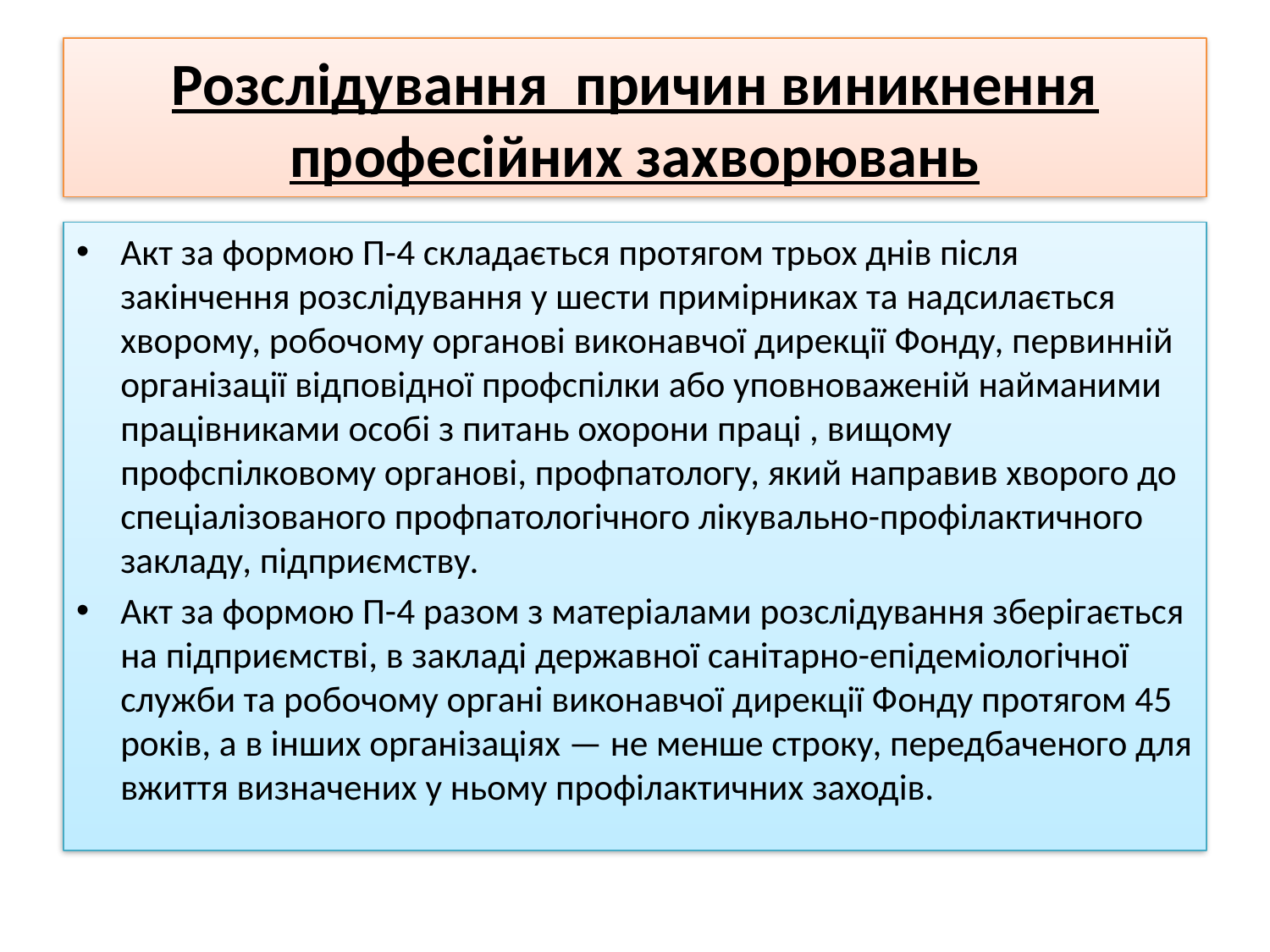

# Розслідування  причин виникнення професійних захворювань
Акт за формою П-4 складається протягом трьох днів після закінчення розслідування у шести примірниках та надсилається хворому, робочому органові виконавчої дирекції Фонду, первинній організації відповідної профспілки або уповноваженій найманими працівниками особі з питань охорони праці , вищому профспілковому органові, профпатологу, який направив хворого до спеціалізованого профпатологічного лікувально-профілактичного закладу, підприємству.
Акт за формою П-4 разом з матеріалами розслідування зберігається на підприємстві, в закладі державної санітарно-епідеміологічної служби та робочому органі виконавчої дирекції Фонду протягом 45 років, а в інших організаціях — не менше строку, передбаченого для вжиття визначених у ньому профілактичних заходів.